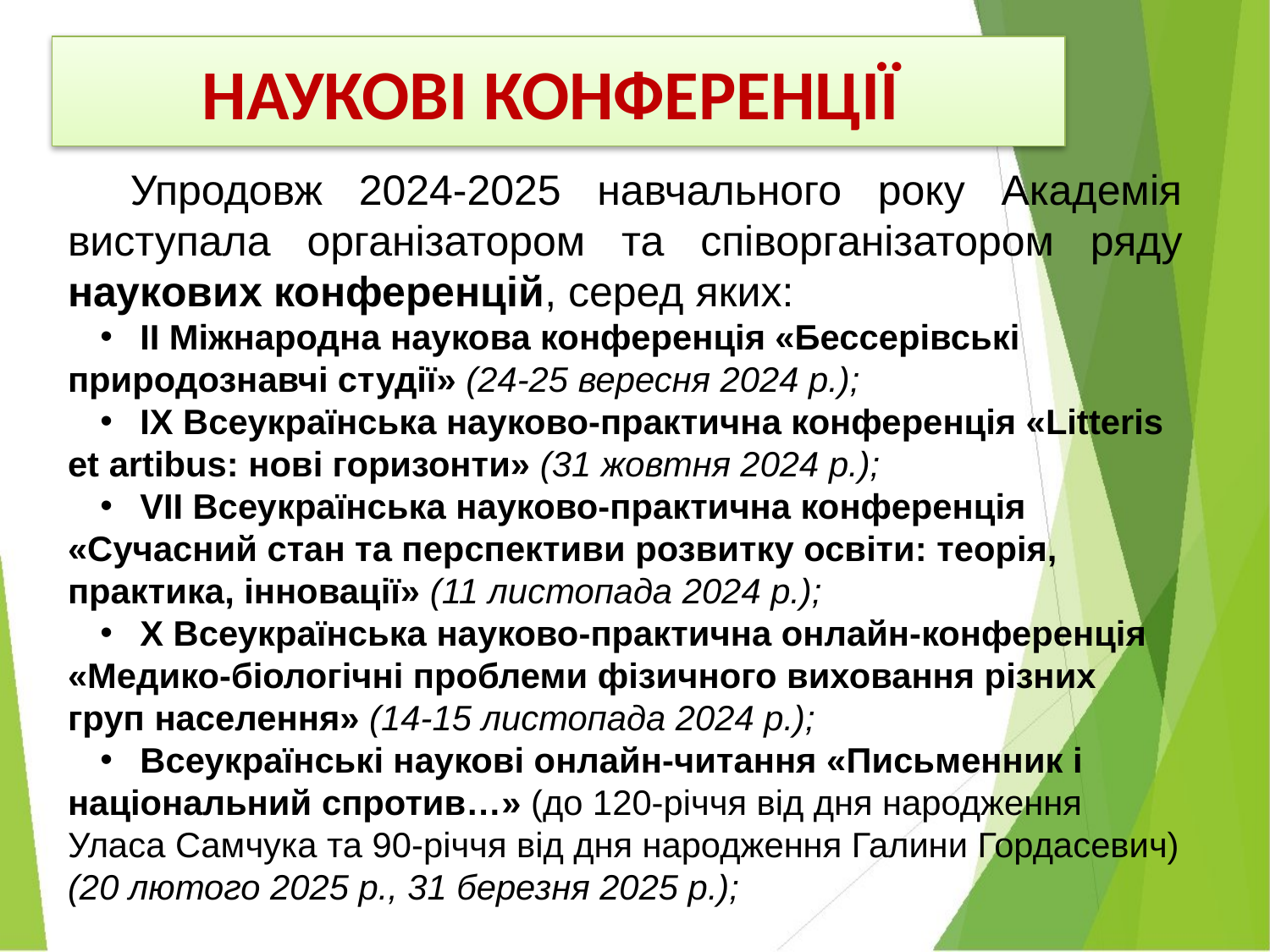

# НАУКОВІ КОНФЕРЕНЦІЇ
Упродовж 2024-2025 навчального року Академія виступала організатором та співорганізатором ряду наукових конференцій, серед яких:
 ІІ Міжнародна наукова конференція «Бессерівські природознавчі студії» (24-25 вересня 2024 р.);
 ІХ Всеукраїнська науково-практична конференція «Litteris et artibus: нові горизонти» (31 жовтня 2024 р.);
 VІІ Всеукраїнська науково-практична конференція «Сучасний стан та перспективи розвитку освіти: теорія, практика, інновації» (11 листопада 2024 р.);
 Х Всеукраїнська науково-практична онлайн-конференція «Медико-біологічні проблеми фізичного виховання різних груп населення» (14-15 листопада 2024 р.);
 Всеукраїнські наукові онлайн-читання «Письменник і національний спротив…» (до 120-річчя від дня народження Уласа Самчука та 90-річчя від дня народження Галини Гордасевич)(20 лютого 2025 р., 31 березня 2025 р.);